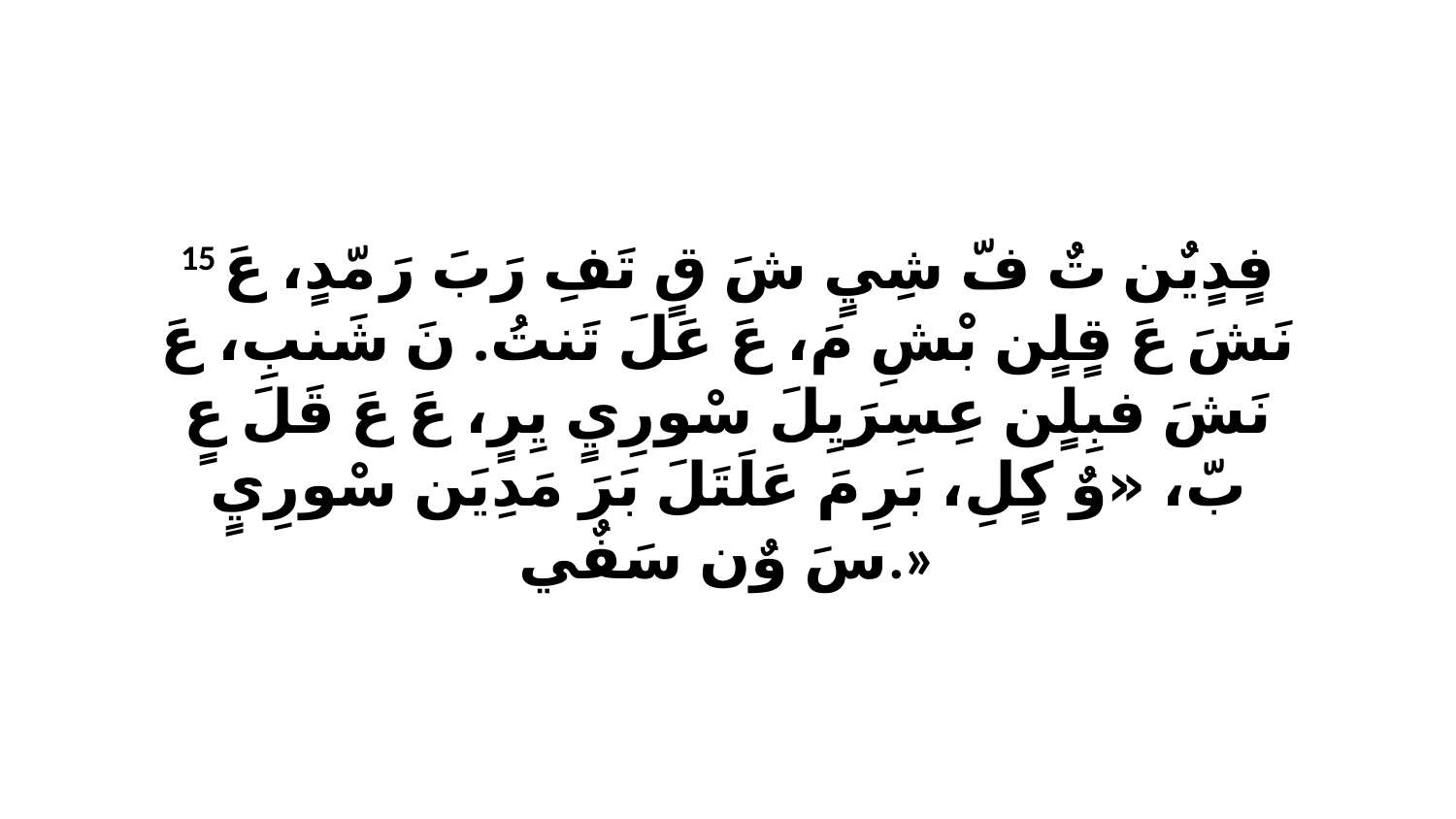

15 فٍدٍيٌن تٌ فّ شِيٍ شَ قٍ تَفِ رَبَ رَ مّدٍ، عَ نَشَ عَ قٍلٍن بْشِ مَ، عَ عَلَ تَنتُ. نَ شَنبِ، عَ نَشَ فبِلٍن عِسِرَيِلَ سْورِيٍ يِرٍ، عَ عَ قَلَ عٍ بّ، «وٌ كٍلِ، بَرِ مَ عَلَتَلَ بَرَ مَدِيَن سْورِيٍ سَ وٌن سَفٌي.»